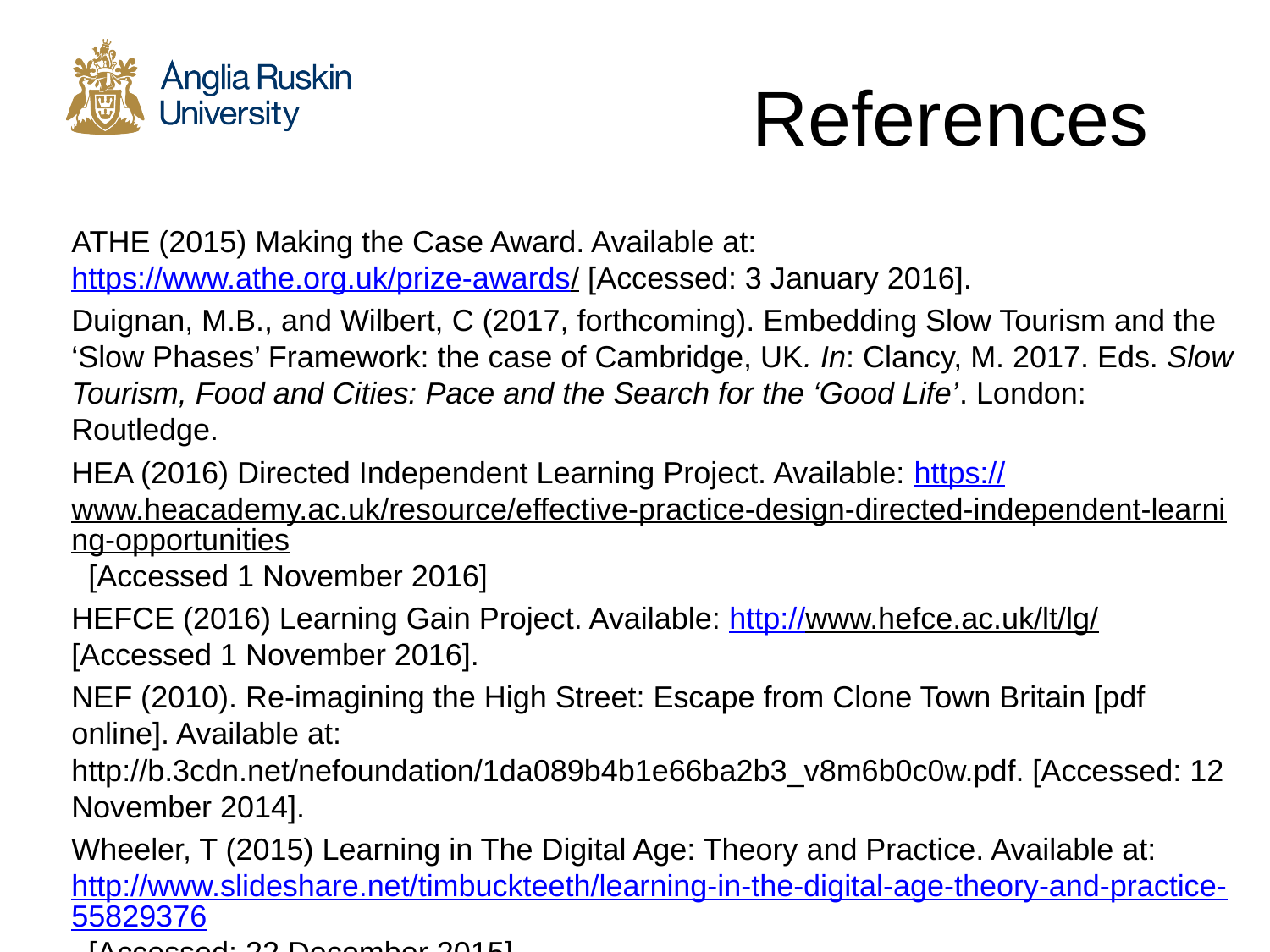

# References
ATHE (2015) Making the Case Award. Available at: https://www.athe.org.uk/prize-awards/ [Accessed: 3 January 2016].
Duignan, M.B., and Wilbert, C (2017, forthcoming). Embedding Slow Tourism and the ‘Slow Phases’ Framework: the case of Cambridge, UK. In: Clancy, M. 2017. Eds. Slow Tourism, Food and Cities: Pace and the Search for the ‘Good Life’. London: Routledge.
HEA (2016) Directed Independent Learning Project. Available: https://www.heacademy.ac.uk/resource/effective-practice-design-directed-independent-learning-opportunities  [Accessed 1 November 2016]
HEFCE (2016) Learning Gain Project. Available: http://www.hefce.ac.uk/lt/lg/  [Accessed 1 November 2016].
NEF (2010). Re-imagining the High Street: Escape from Clone Town Britain [pdf online]. Available at: http://b.3cdn.net/nefoundation/1da089b4b1e66ba2b3_v8m6b0c0w.pdf. [Accessed: 12 November 2014].
Wheeler, T (2015) Learning in The Digital Age: Theory and Practice. Available at: http://www.slideshare.net/timbuckteeth/learning-in-the-digital-age-theory-and-practice-55829376. [Accessed: 22 December 2015].